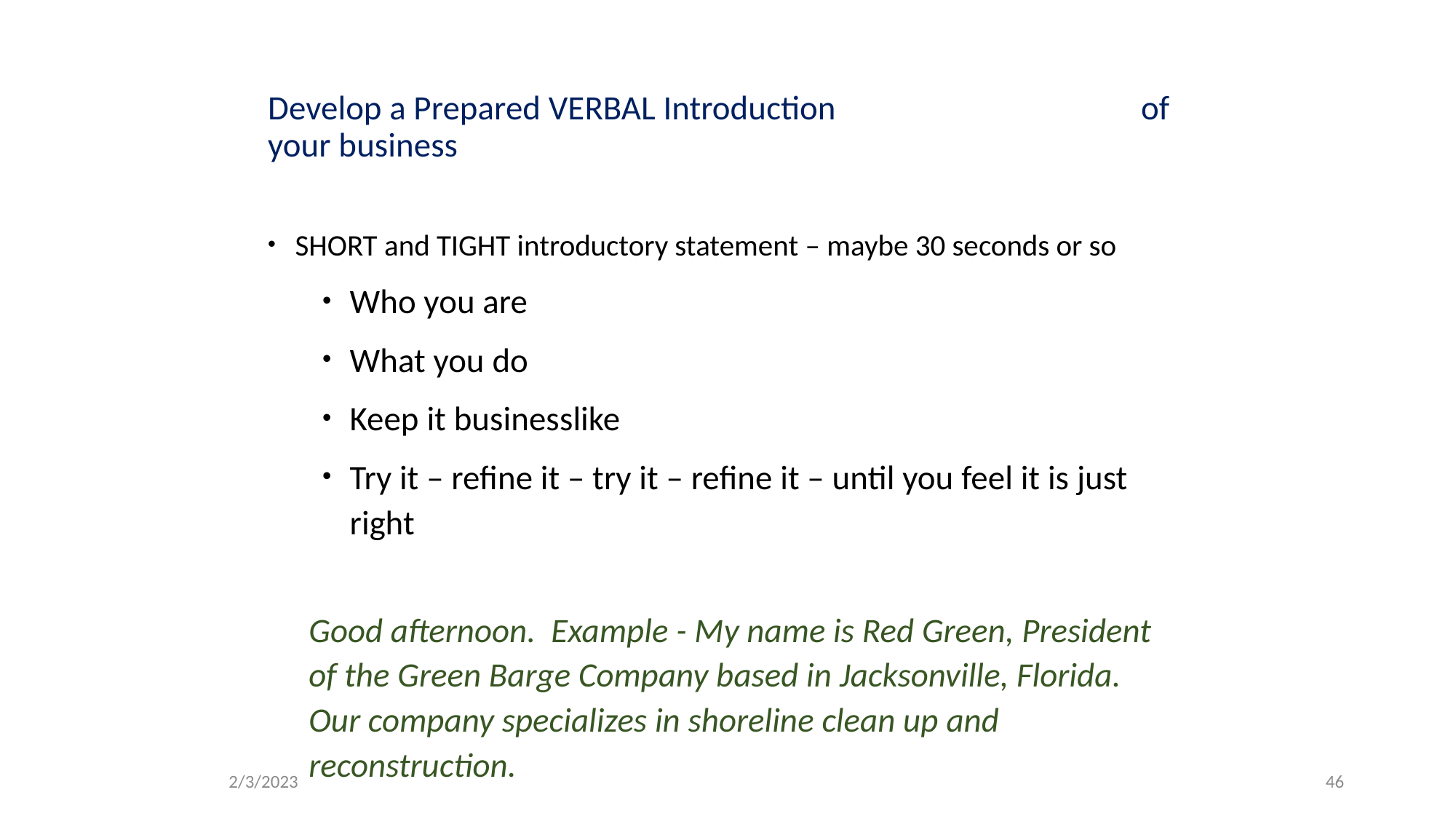

# Develop a Prepared VERBAL Introduction 			of your business
SHORT and TIGHT introductory statement – maybe 30 seconds or so
Who you are
What you do
Keep it businesslike
Try it – refine it – try it – refine it – until you feel it is just right

Good afternoon.  Example - My name is Red Green, President of the Green Barge Company based in Jacksonville, Florida.  Our company specializes in shoreline clean up and reconstruction.
2/3/2023
46